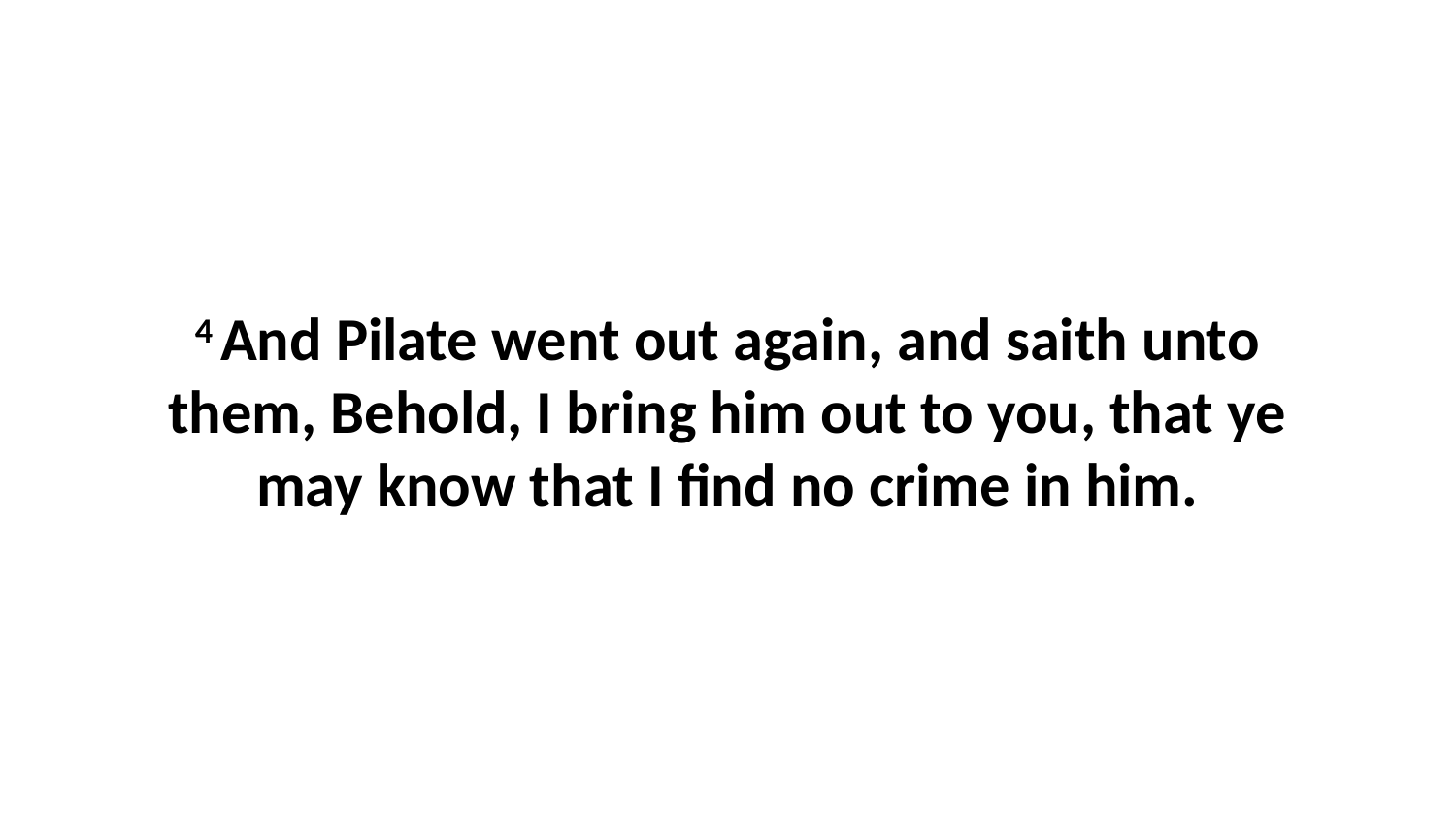

4 And Pilate went out again, and saith unto them, Behold, I bring him out to you, that ye may know that I find no crime in him.